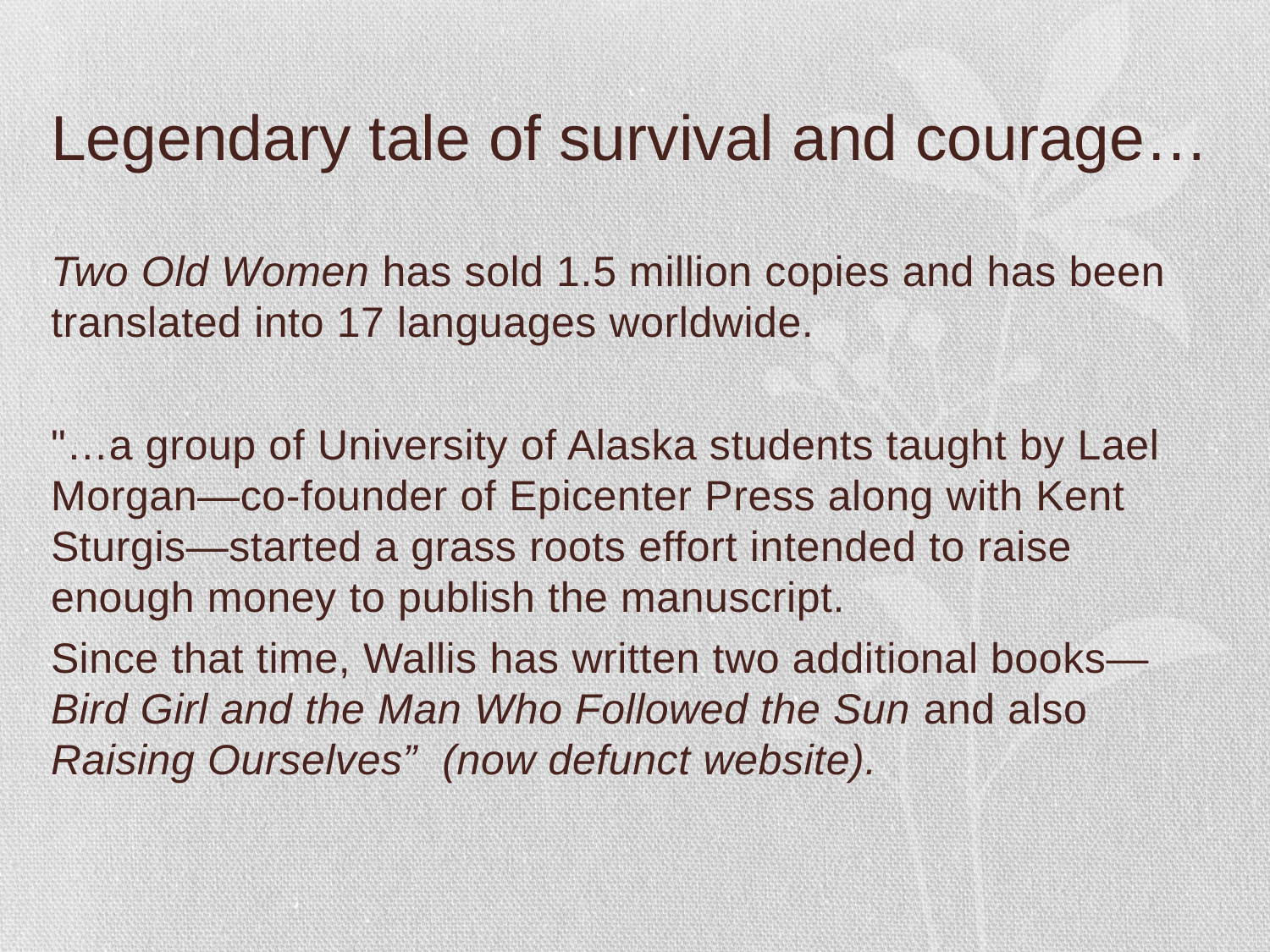

# Legendary tale of survival and courage…

Two Old Women has sold 1.5 million copies and has been translated into 17 languages worldwide.

"…a group of University of Alaska students taught by Lael Morgan—co-founder of Epicenter Press along with Kent Sturgis—started a grass roots effort intended to raise enough money to publish the manuscript.
Since that time, Wallis has written two additional books—Bird Girl and the Man Who Followed the Sun and also Raising Ourselves”  (now defunct website).